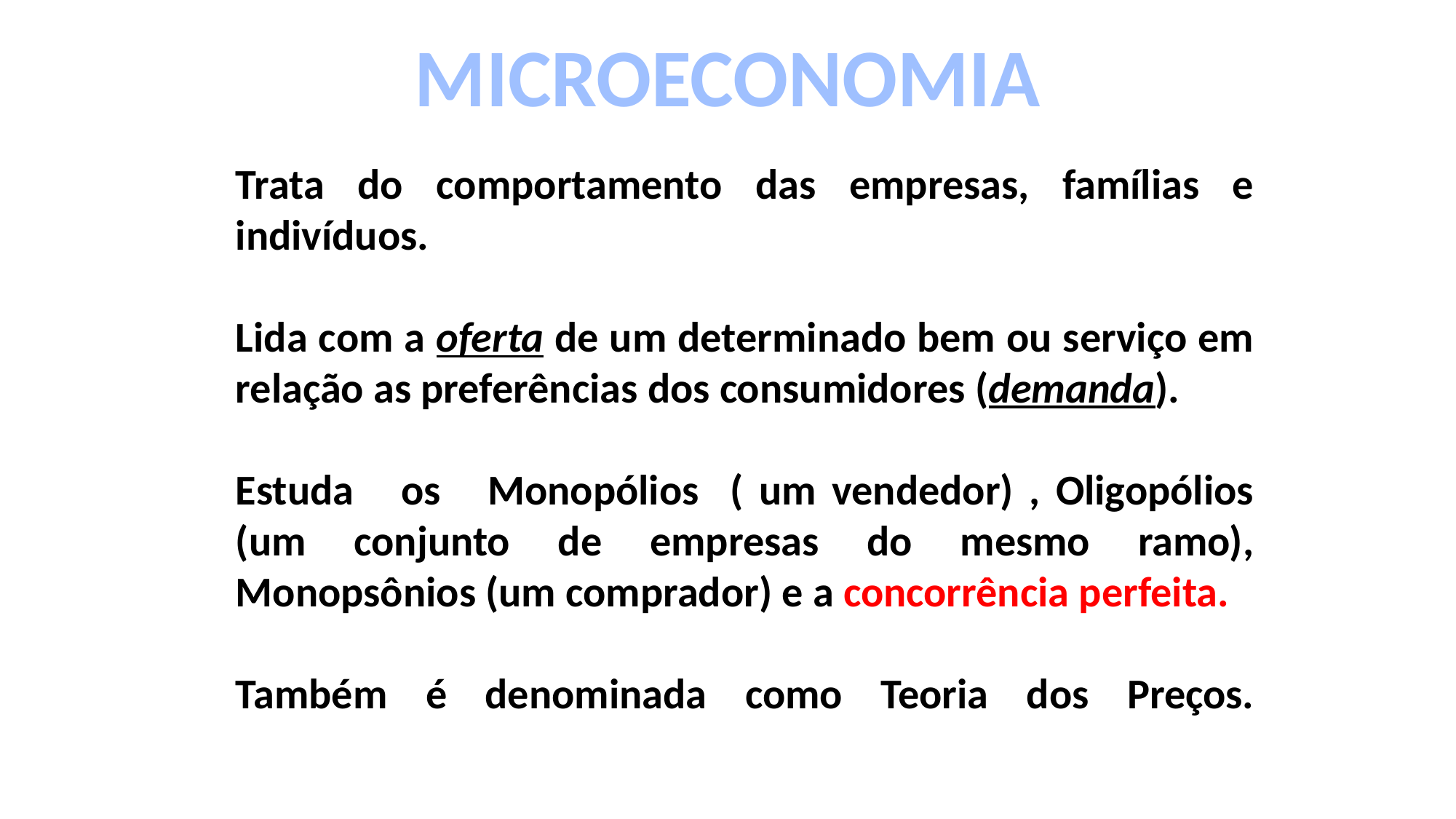

MICROECONOMIA

Trata do comportamento das empresas, famílias e indivíduos.

Lida com a oferta de um determinado bem ou serviço em relação as preferências dos consumidores (demanda).

Estuda   os   Monopólios  ( um vendedor) , Oligopólios (um conjunto de empresas do mesmo ramo), Monopsônios (um comprador) e a concorrência perfeita.

Também é denominada como Teoria dos Preços.